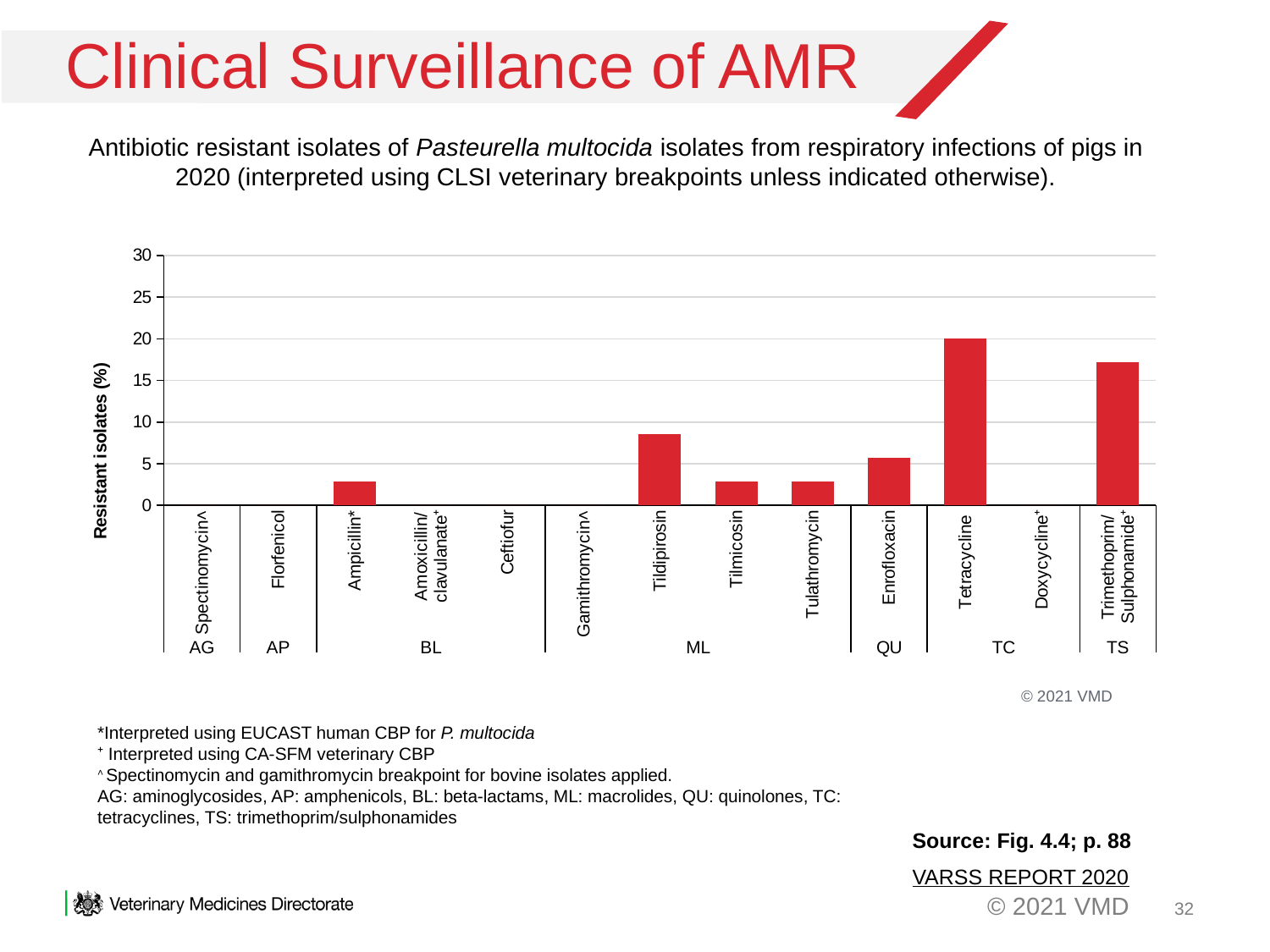

# Clinical Surveillance of AMR
Antibiotic resistant isolates of Pasteurella multocida isolates from respiratory infections of pigs in 2020 (interpreted using CLSI veterinary breakpoints unless indicated otherwise).

### Chart

| Category | Pasteurella multocida  |
|---|---|
| Spectinomycin˄ | 0.0 |
| Florfenicol | 0.0 |
| Ampicillin* | 2.857142857142857 |
| Amoxicillin/
clavulanate⁺ | 0.0 |
| Ceftiofur | 0.0 |
| Gamithromycin˄ | 0.0 |
| Tildipirosin | 8.571428571428571 |
| Tilmicosin | 2.857142857142857 |
| Tulathromycin | 2.857142857142857 |
| Enrofloxacin | 5.714285714285714 |
| Tetracycline  | 20.0 |
| Doxycycline⁺ | 0.0 |
| Trimethoprim/
Sulphonamide⁺ | 17.142857142857142 |

© 2021 VMD
*Interpreted using EUCAST human CBP for P. multocida
⁺ Interpreted using CA-SFM veterinary CBP
˄ Spectinomycin and gamithromycin breakpoint for bovine isolates applied.
AG: aminoglycosides, AP: amphenicols, BL: beta-lactams, ML: macrolides, QU: quinolones, TC: tetracyclines, TS: trimethoprim/sulphonamides
Source: Fig. 4.4; p. 88
VARSS REPORT 2020
32